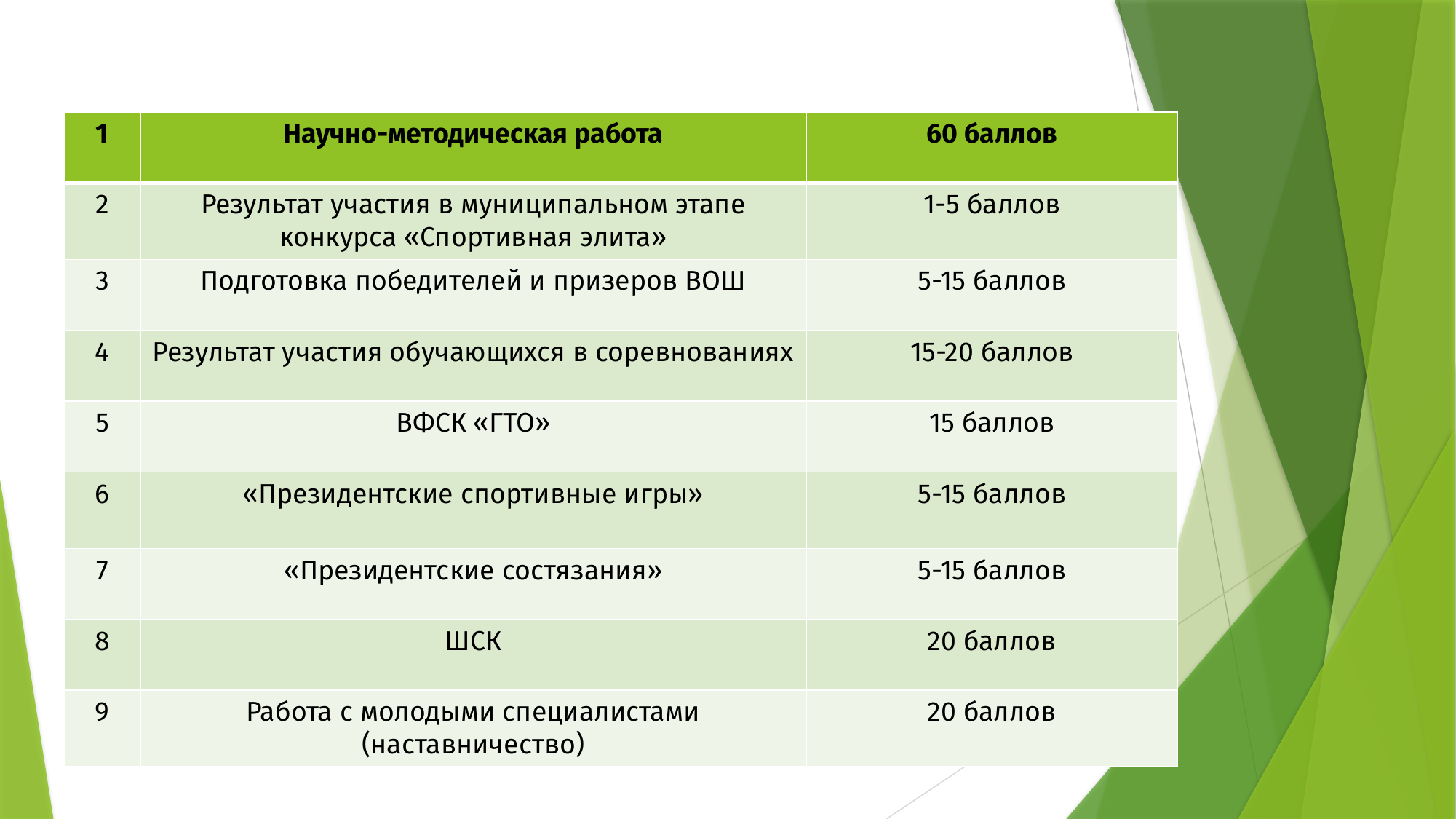

| 1 | Научно-методическая работа | 60 баллов |
| --- | --- | --- |
| 2 | Результат участия в муниципальном этапе конкурса «Спортивная элита» | 1-5 баллов |
| 3 | Подготовка победителей и призеров ВОШ | 5-15 баллов |
| 4 | Результат участия обучающихся в соревнованиях | 15-20 баллов |
| 5 | ВФСК «ГТО» | 15 баллов |
| 6 | «Президентские спортивные игры» | 5-15 баллов |
| 7 | «Президентские состязания» | 5-15 баллов |
| 8 | ШСК | 20 баллов |
| 9 | Работа с молодыми специалистами (наставничество) | 20 баллов |